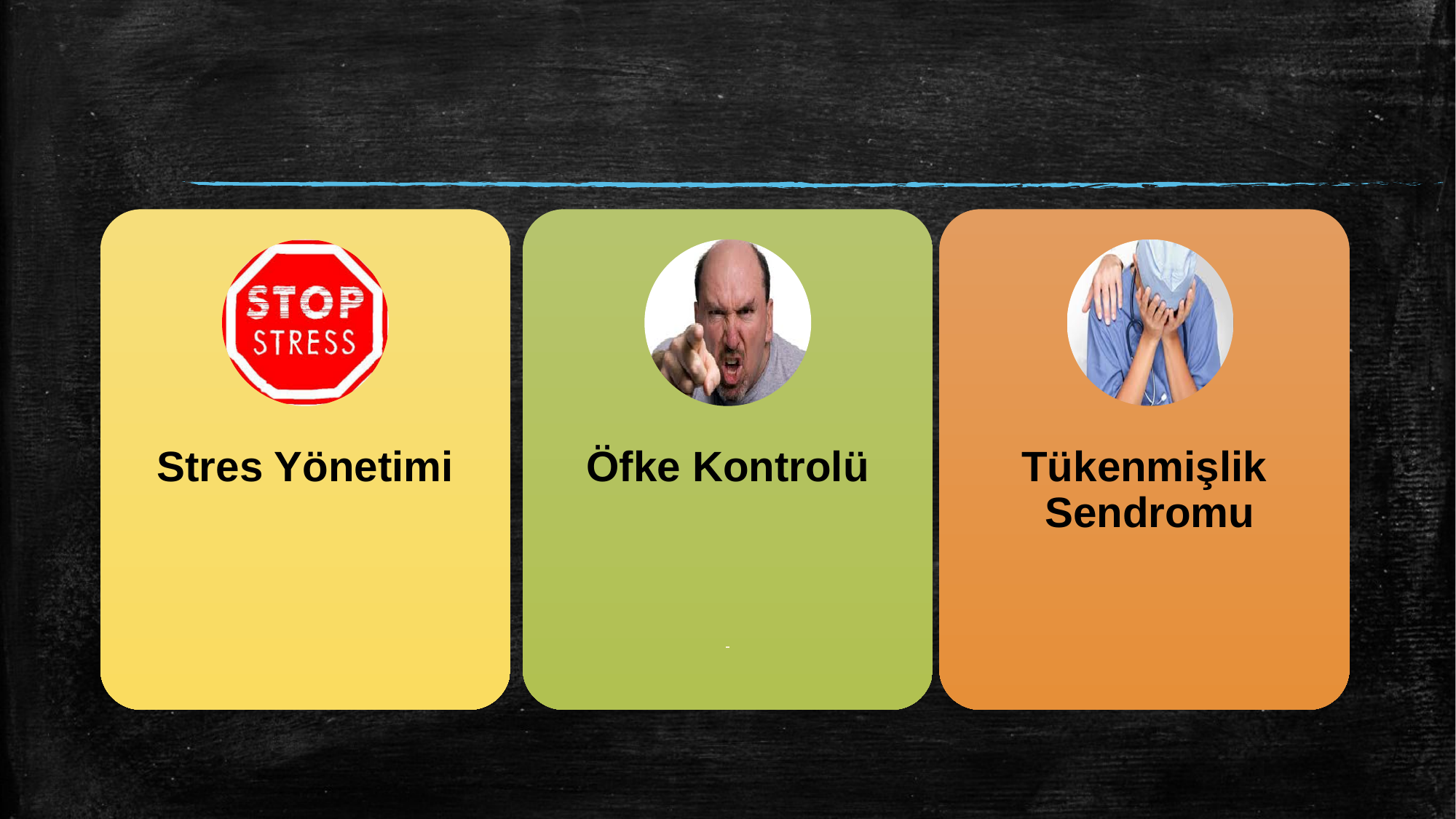

#
Stres Yönetimi

Öfke Kontrolü

Tükenmişlik Sendromu